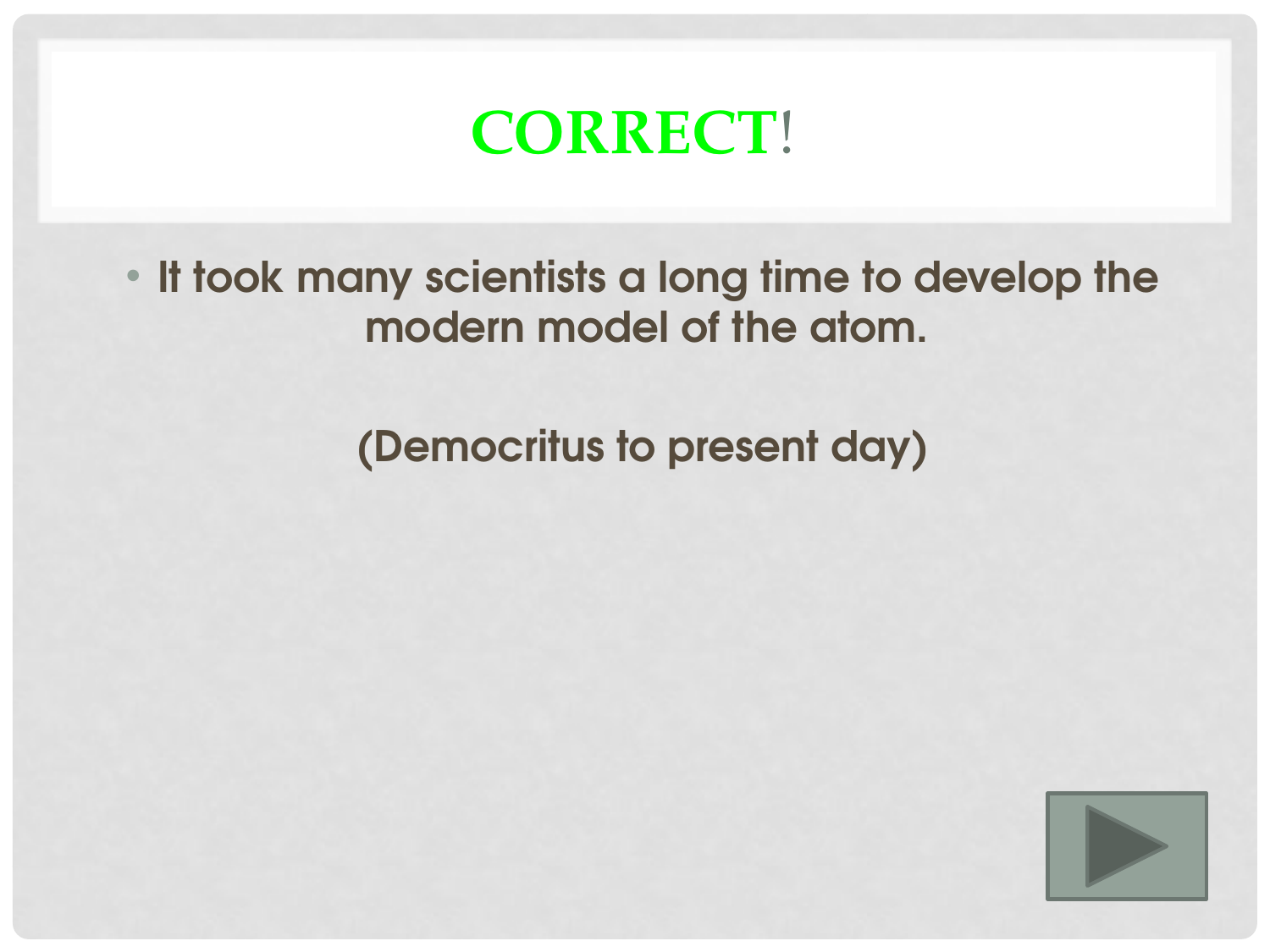

# Correct!
It took many scientists a long time to develop the modern model of the atom.

(Democritus to present day)